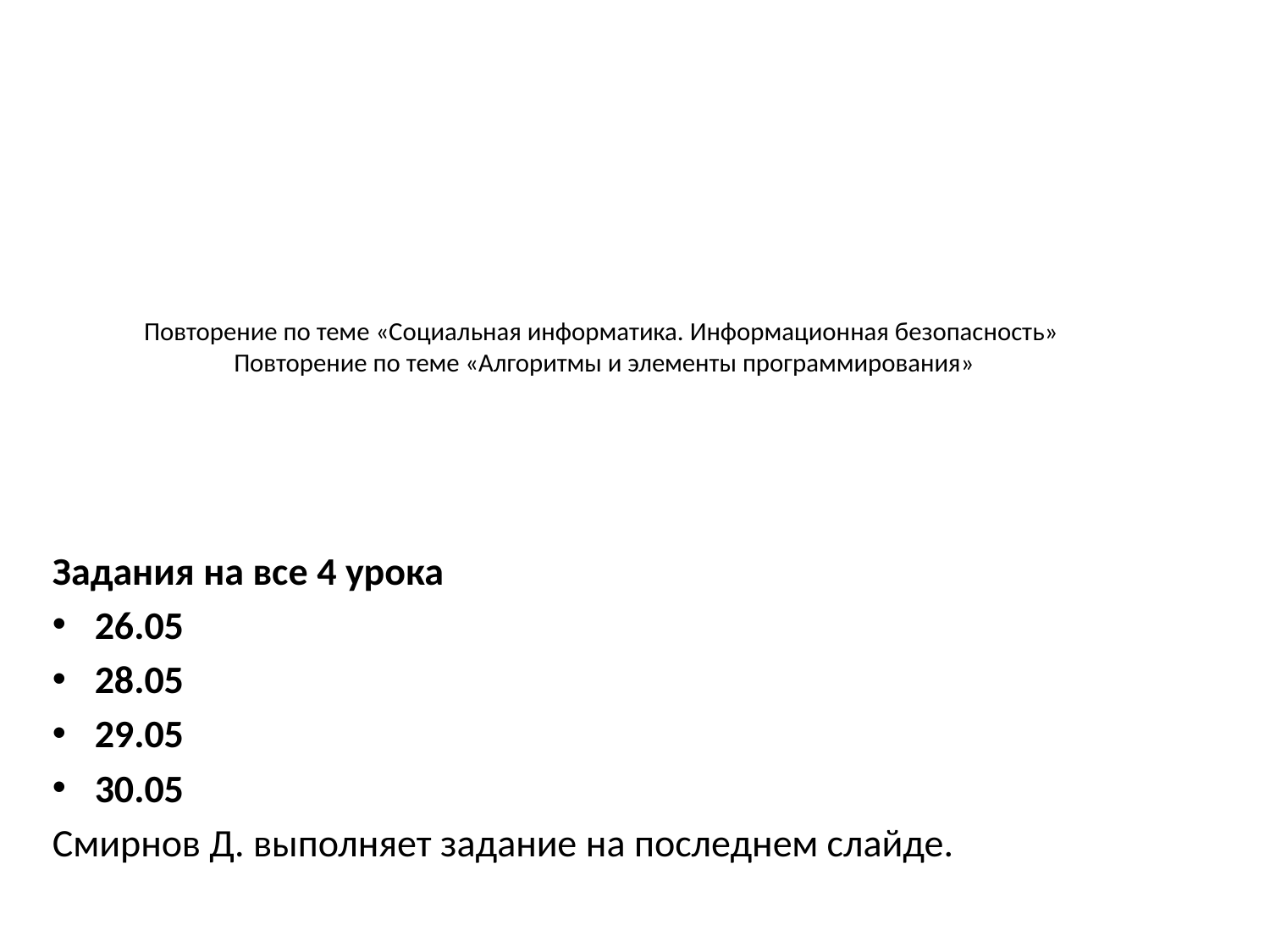

Повторение по теме «Социальная информатика. Информационная безопасность»
Повторение по теме «Алгоритмы и элементы программирования»
Задания на все 4 урока
26.05
28.05
29.05
30.05
Смирнов Д. выполняет задание на последнем слайде.